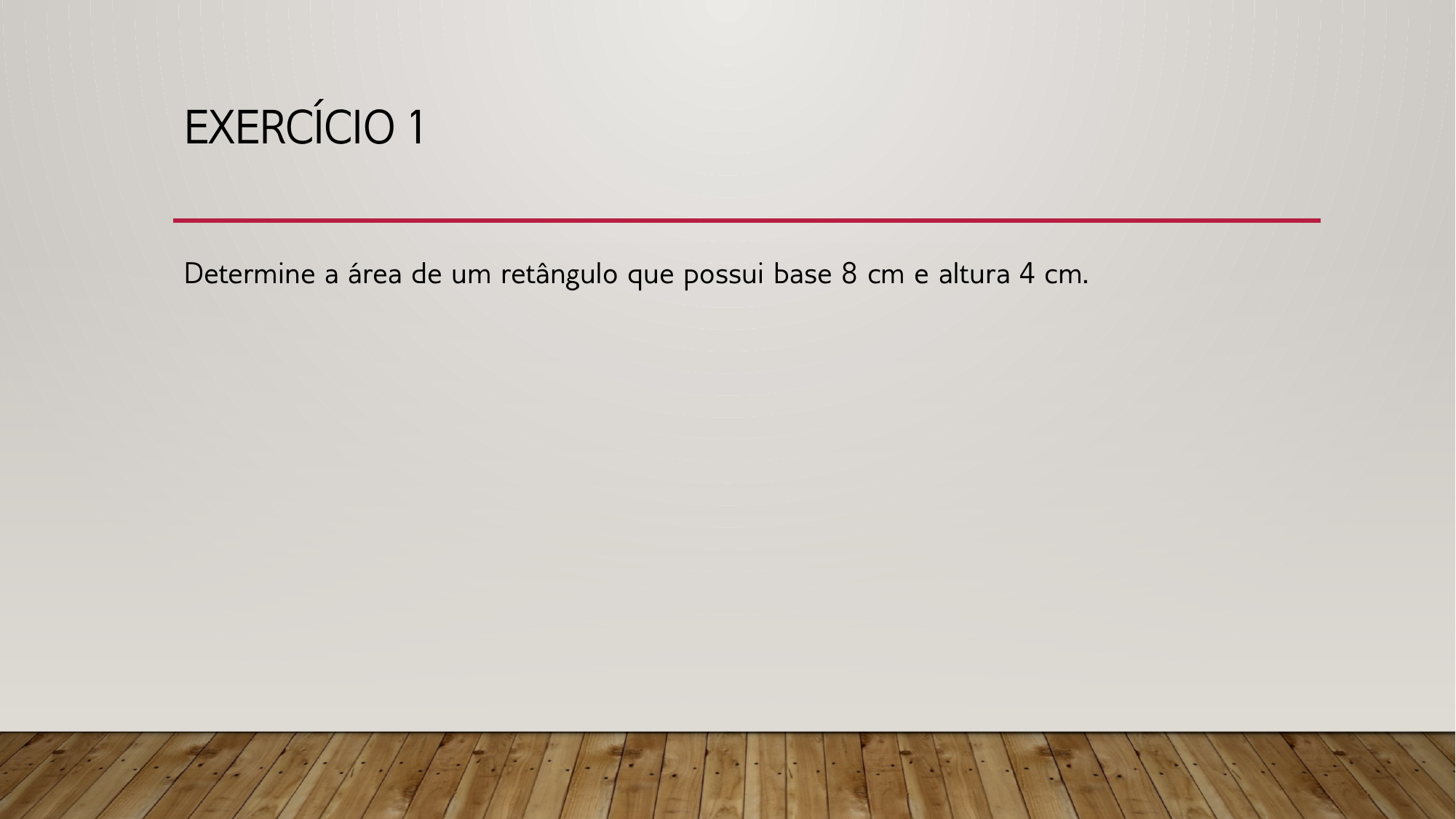

# Exercício 1
Determine a área de um retângulo que possui base 8 cm e altura 4 cm.